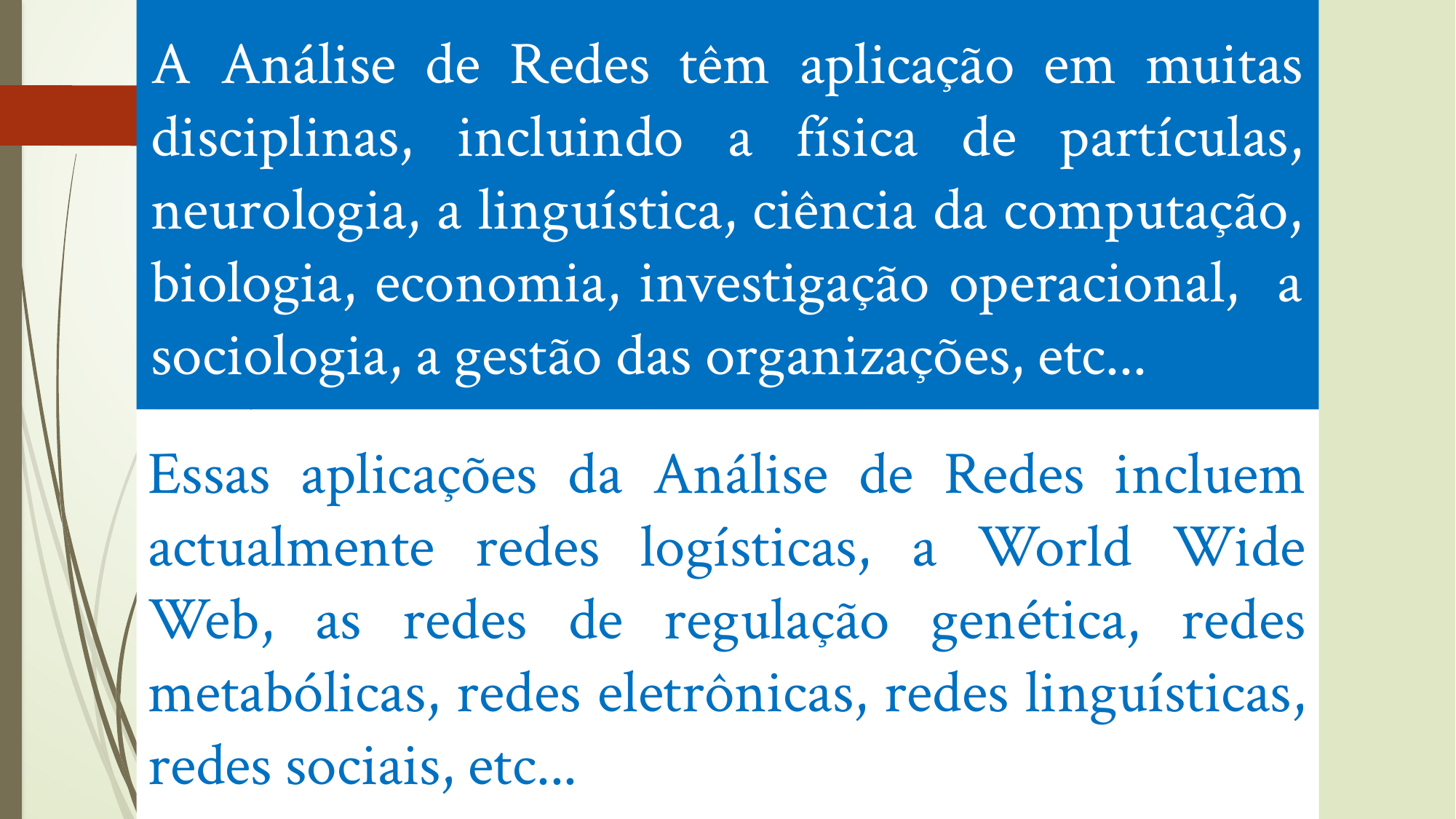

A Análise de Redes têm aplicação em muitas disciplinas, incluindo a física de partículas, neurologia, a linguística, ciência da computação, biologia, economia, investigação operacional,  a sociologia, a gestão das organizações, etc...
Essas aplicações da Análise de Redes incluem actualmente redes logísticas, a World Wide Web, as redes de regulação genética, redes metabólicas, redes eletrônicas, redes linguísticas, redes sociais, etc...